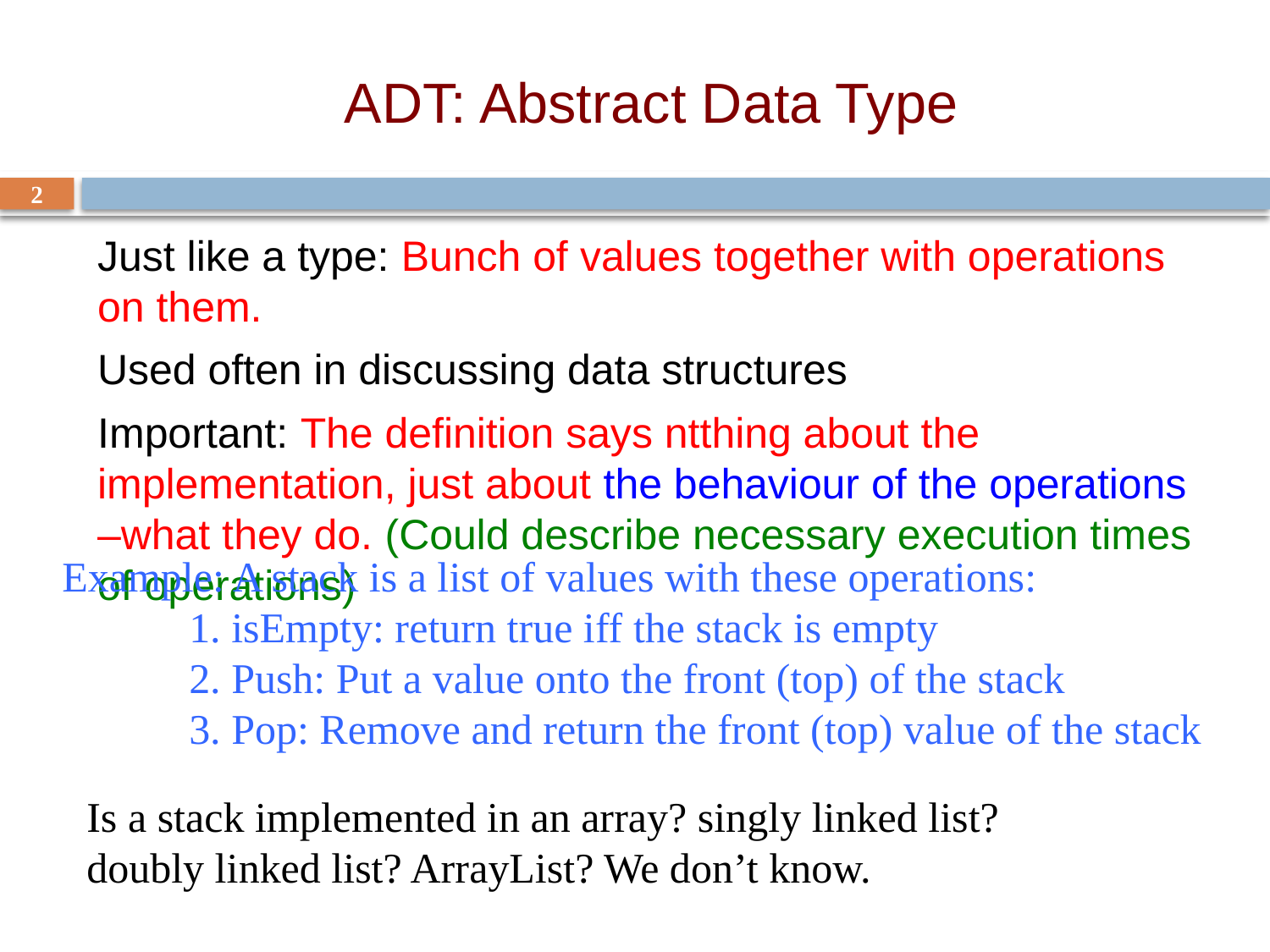

# ADT: Abstract Data Type
2
Just like a type: Bunch of values together with operations on them.
Used often in discussing data structures
Important: The definition says ntthing about the implementation, just about the behaviour of the operations –what they do. (Could describe necessary execution times of operations)
Example: A stack is a list of values with these operations:
	1. isEmpty: return true iff the stack is empty
	2. Push: Put a value onto the front (top) of the stack
	3. Pop: Remove and return the front (top) value of the stack
Is a stack implemented in an array? singly linked list? doubly linked list? ArrayList? We don’t know.